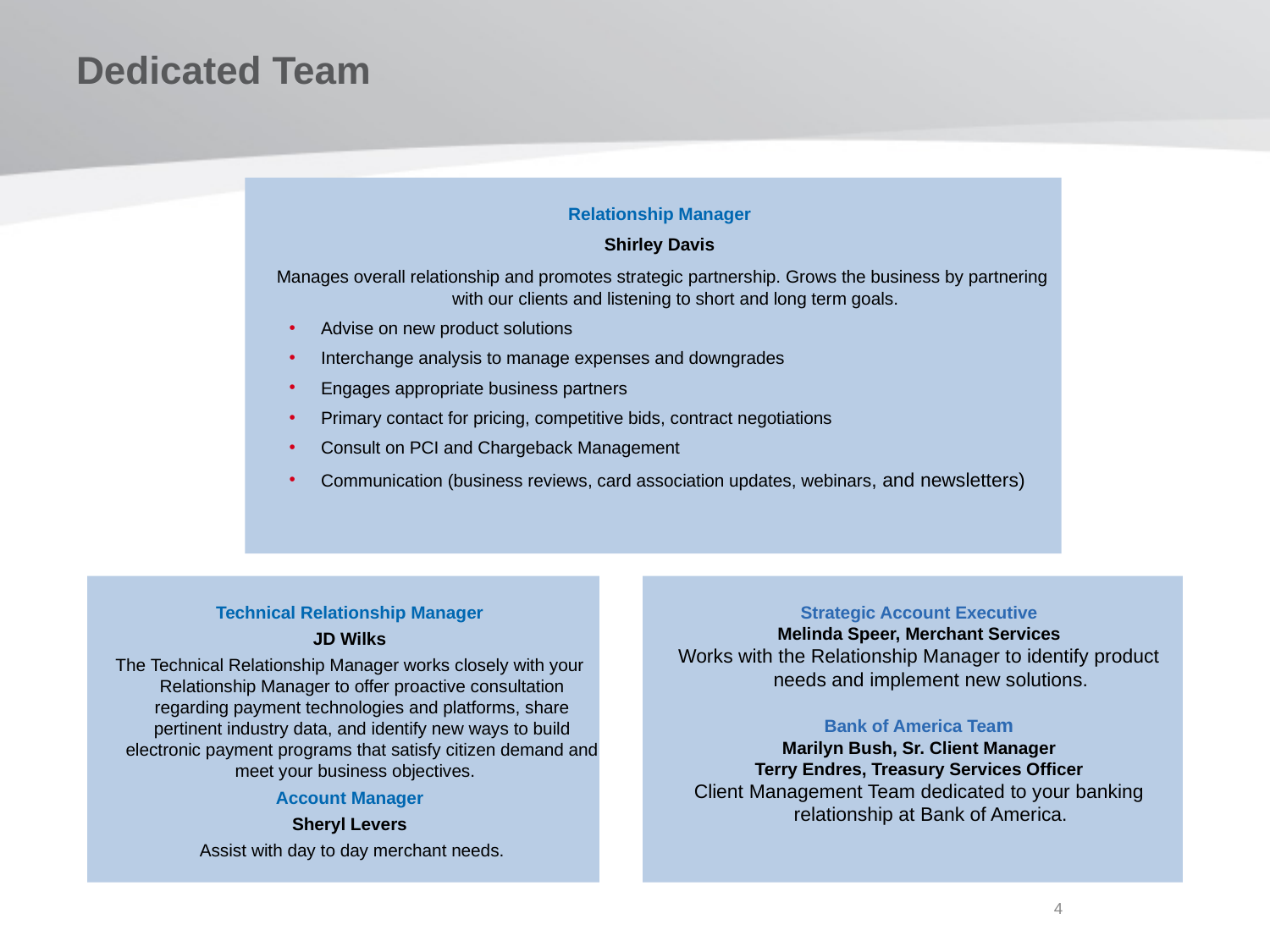

# Dedicated Team
Relationship Manager
Shirley Davis
 Manages overall relationship and promotes strategic partnership. Grows the business by partnering with our clients and listening to short and long term goals.
Advise on new product solutions
Interchange analysis to manage expenses and downgrades
Engages appropriate business partners
Primary contact for pricing, competitive bids, contract negotiations
Consult on PCI and Chargeback Management
Communication (business reviews, card association updates, webinars, and newsletters)
Technical Relationship Manager
JD Wilks
The Technical Relationship Manager works closely with your Relationship Manager to offer proactive consultation regarding payment technologies and platforms, share pertinent industry data, and identify new ways to build electronic payment programs that satisfy citizen demand and meet your business objectives.
Account Manager
Sheryl Levers
 Assist with day to day merchant needs.

Strategic Account Executive
Melinda Speer, Merchant Services
Works with the Relationship Manager to identify product needs and implement new solutions.

Bank of America Team
Marilyn Bush, Sr. Client Manager
Terry Endres, Treasury Services Officer
Client Management Team dedicated to your banking relationship at Bank of America.

4